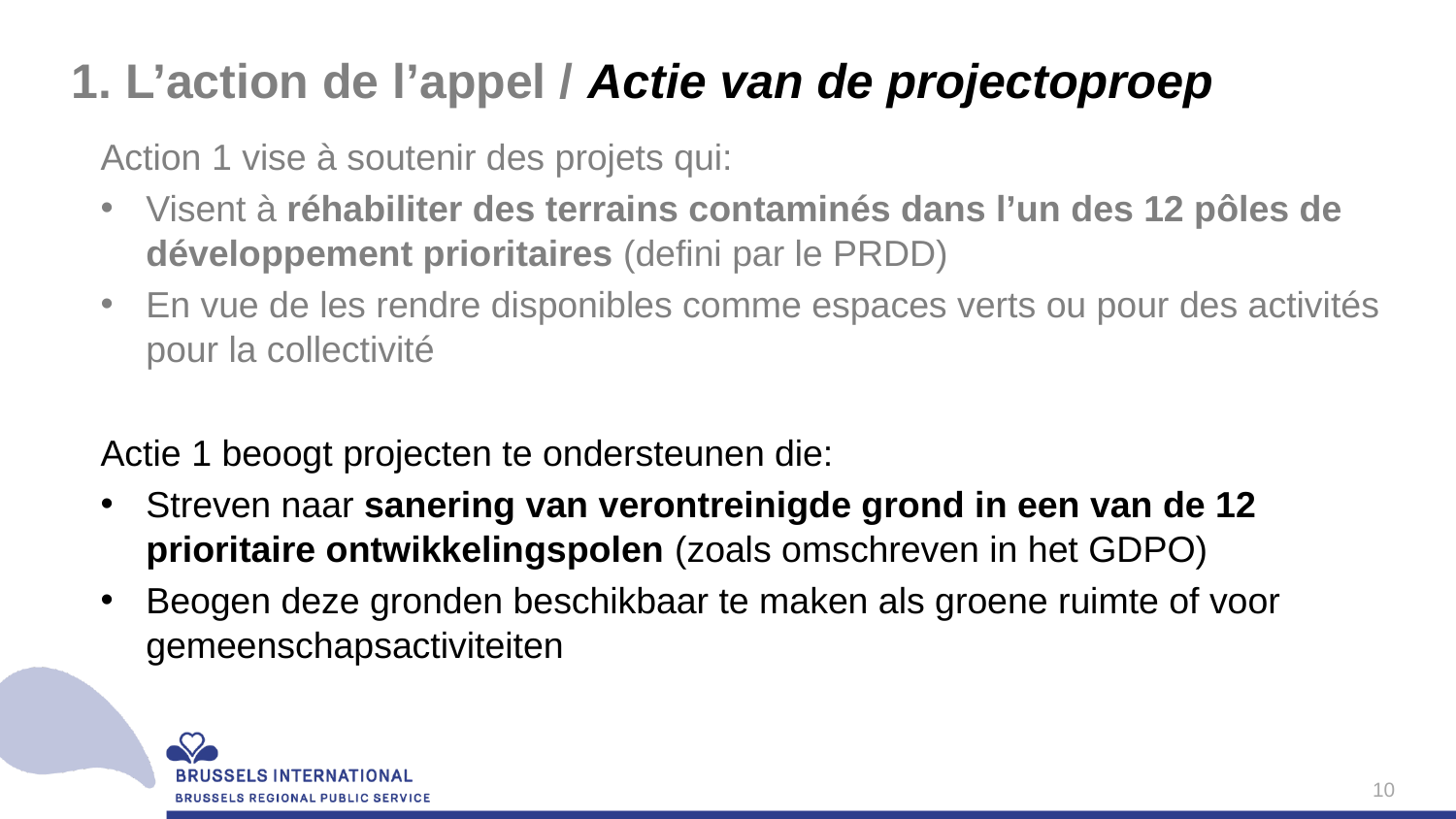

# 1. L’action de l’appel / Actie van de projectoproep
Action 1 vise à soutenir des projets qui:
Visent à réhabiliter des terrains contaminés dans l’un des 12 pôles de développement prioritaires (defini par le PRDD)
En vue de les rendre disponibles comme espaces verts ou pour des activités pour la collectivité

Actie 1 beoogt projecten te ondersteunen die:
Streven naar sanering van verontreinigde grond in een van de 12 prioritaire ontwikkelingspolen (zoals omschreven in het GDPO)
Beogen deze gronden beschikbaar te maken als groene ruimte of voor gemeenschapsactiviteiten